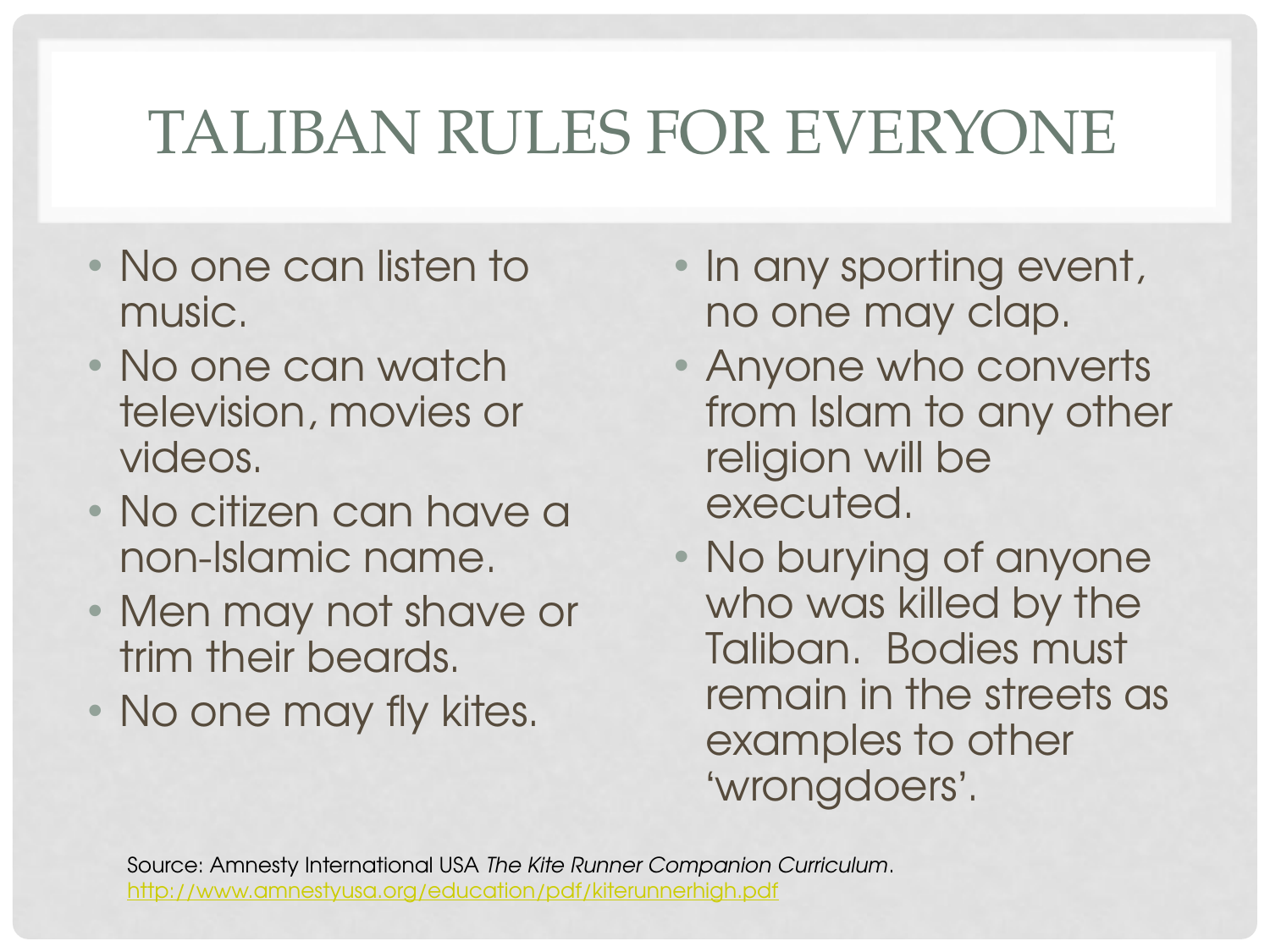

# Taliban Rules for Everyone
No one can listen to music.
No one can watch television, movies or videos.
No citizen can have a non-Islamic name.
Men may not shave or trim their beards.
No one may fly kites.
In any sporting event, no one may clap.
Anyone who converts from Islam to any other religion will be executed.
No burying of anyone who was killed by the Taliban.  Bodies must remain in the streets as examples to other ‘wrongdoers’.
Source: Amnesty International USA The Kite Runner Companion Curriculum. http://www.amnestyusa.org/education/pdf/kiterunnerhigh.pdf